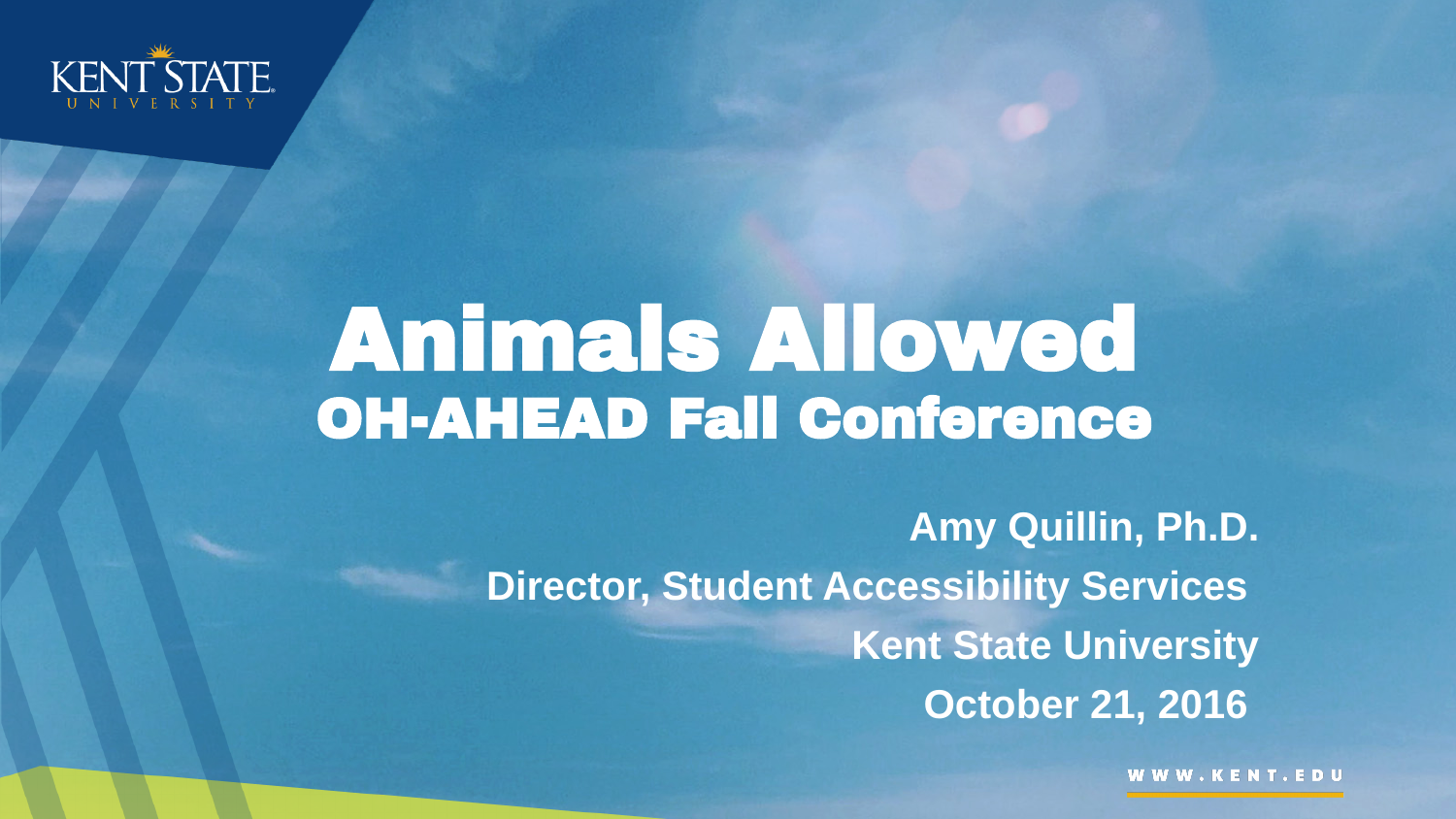

# Animals Allowed OH-AHEAD Fall Conference
Amy Quillin, Ph.D.
Director, Student Accessibility Services
Kent State University
October 21, 2016